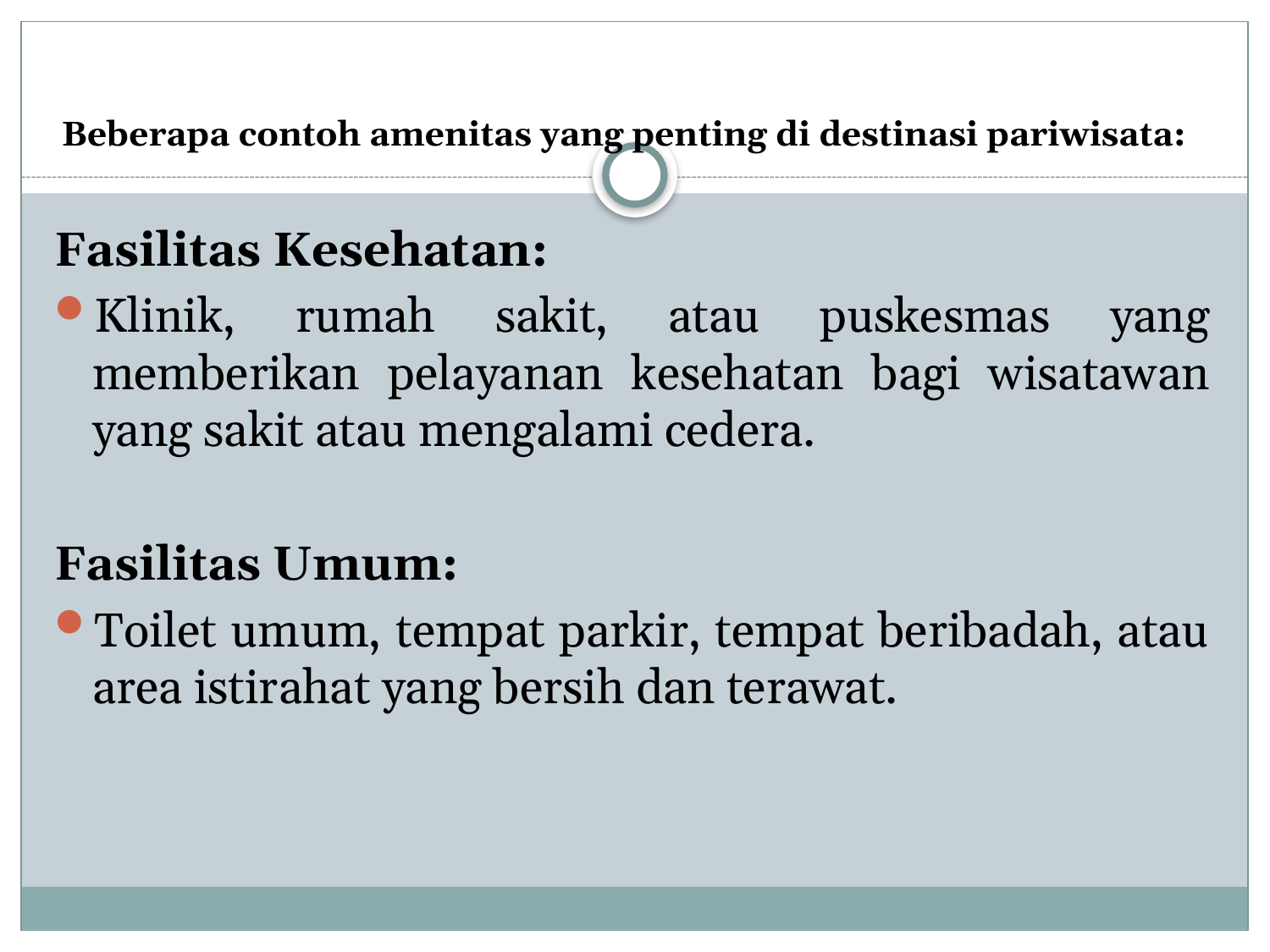

# Beberapa contoh amenitas yang penting di destinasi pariwisata:
Fasilitas Kesehatan:
Klinik, rumah sakit, atau puskesmas yang memberikan pelayanan kesehatan bagi wisatawan yang sakit atau mengalami cedera.

Fasilitas Umum:
Toilet umum, tempat parkir, tempat beribadah, atau area istirahat yang bersih dan terawat.